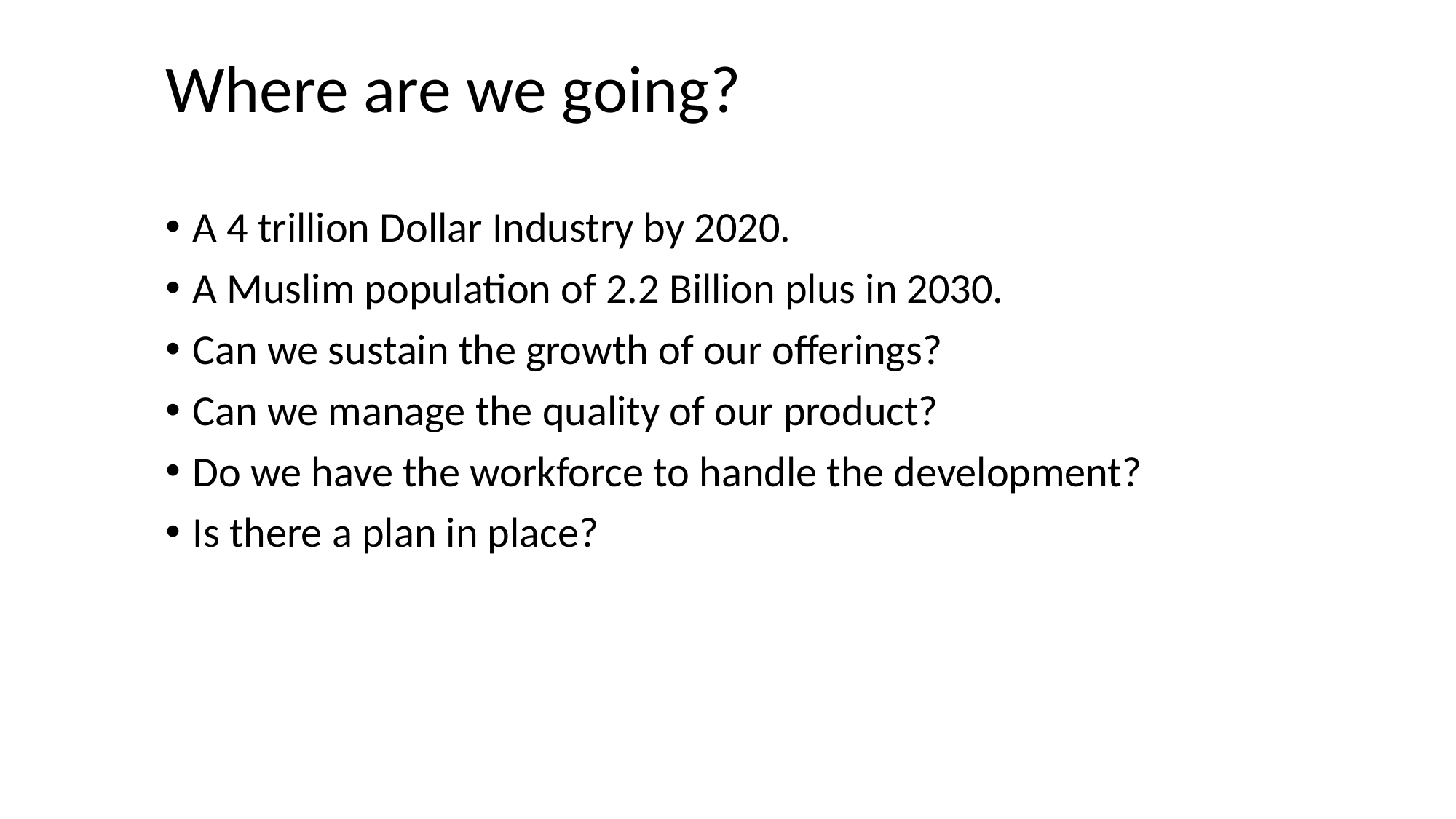

# Where are we going?
A 4 trillion Dollar Industry by 2020.
A Muslim population of 2.2 Billion plus in 2030.
Can we sustain the growth of our offerings?
Can we manage the quality of our product?
Do we have the workforce to handle the development?
Is there a plan in place?